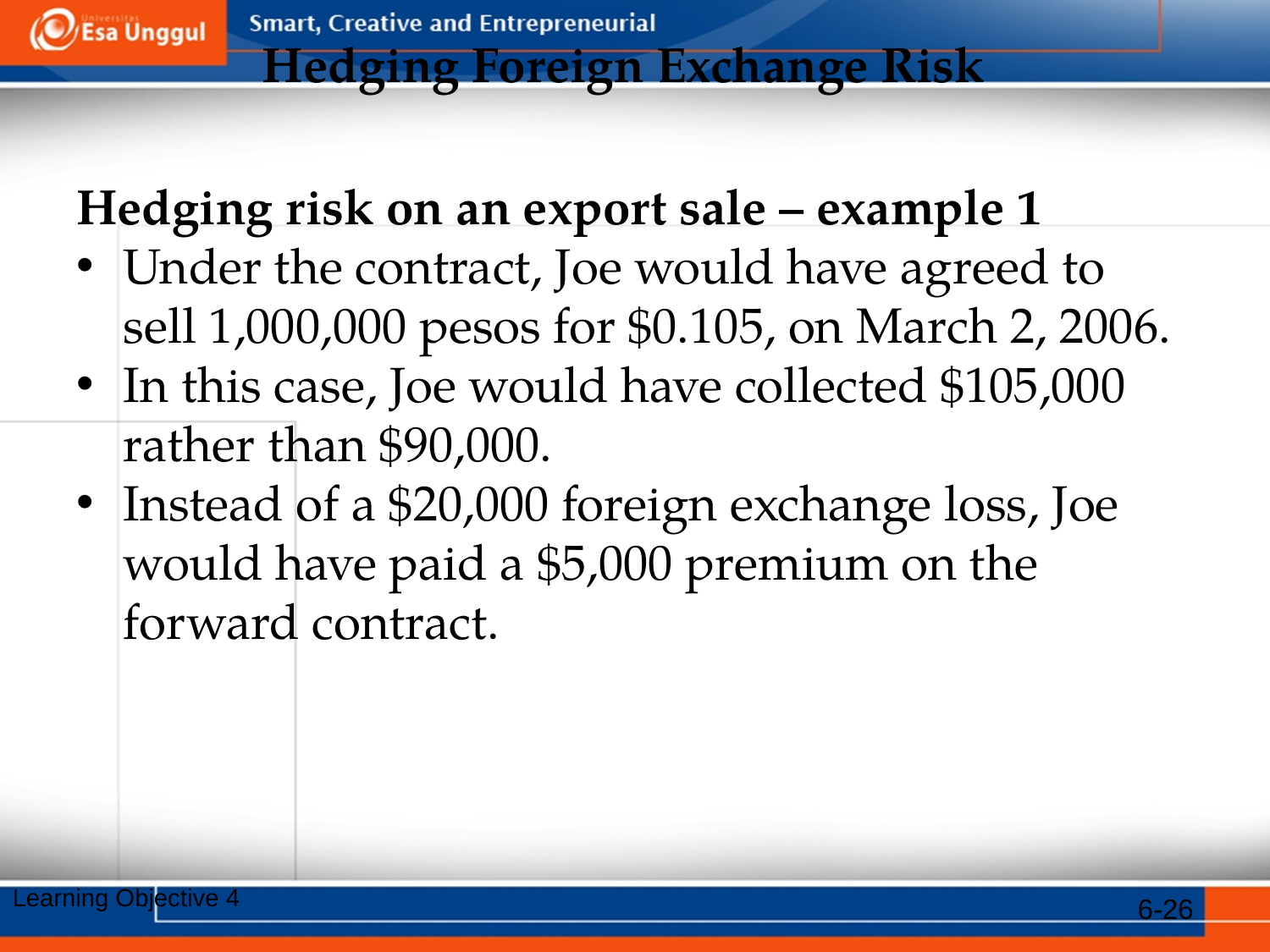

# Hedging Foreign Exchange Risk
Hedging risk on an export sale – example 1
Under the contract, Joe would have agreed to sell 1,000,000 pesos for $0.105, on March 2, 2006.
In this case, Joe would have collected $105,000 rather than $90,000.
Instead of a $20,000 foreign exchange loss, Joe would have paid a $5,000 premium on the forward contract.

6-26
Learning Objective 4